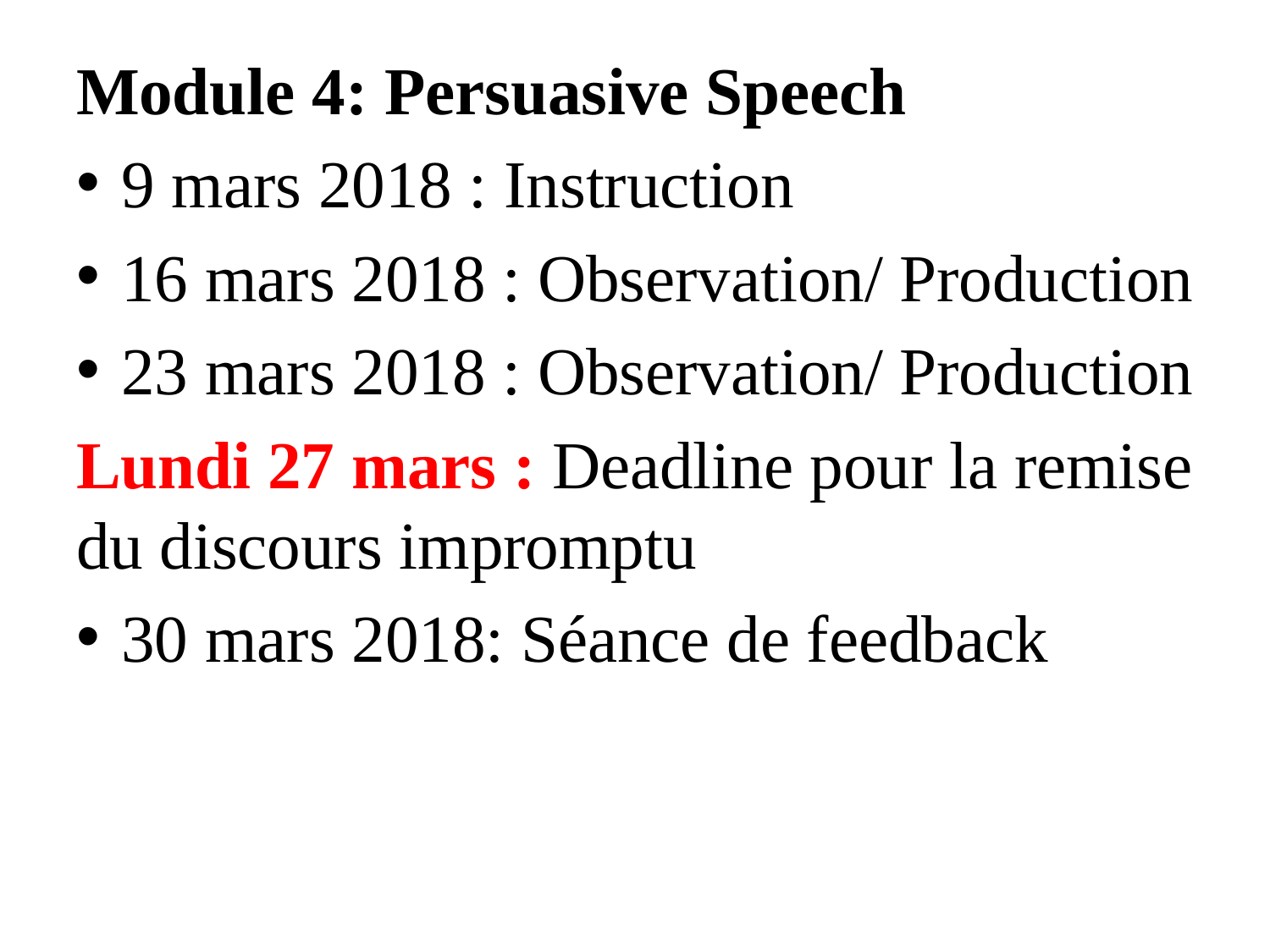

Module 4: Persuasive Speech
9 mars 2018 : Instruction
16 mars 2018 : Observation/ Production
23 mars 2018 : Observation/ Production
Lundi 27 mars : Deadline pour la remise du discours impromptu
30 mars 2018: Séance de feedback